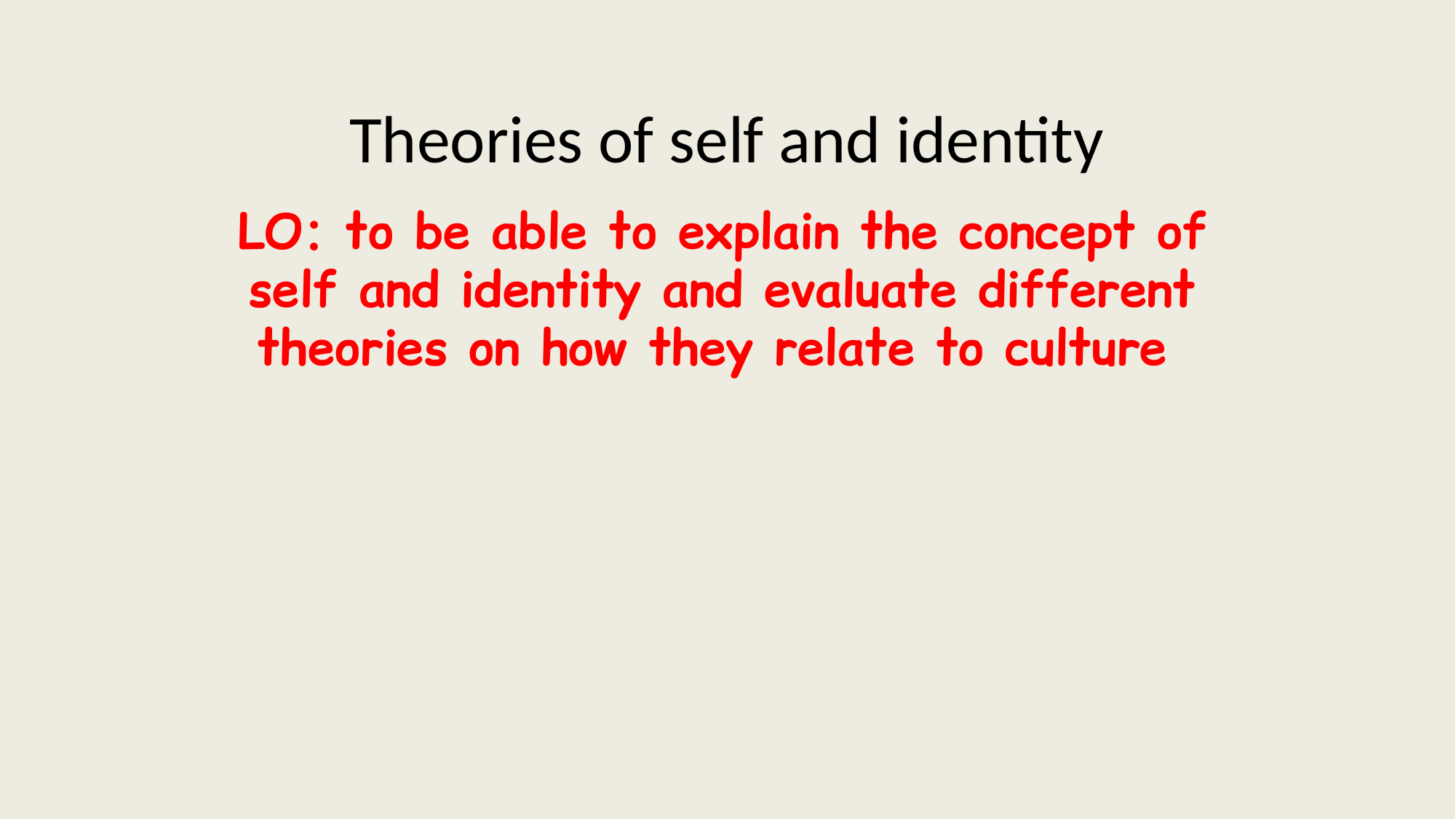

# Theories of self and identity
LO: to be able to explain the concept of self and identity and evaluate different theories on how they relate to culture